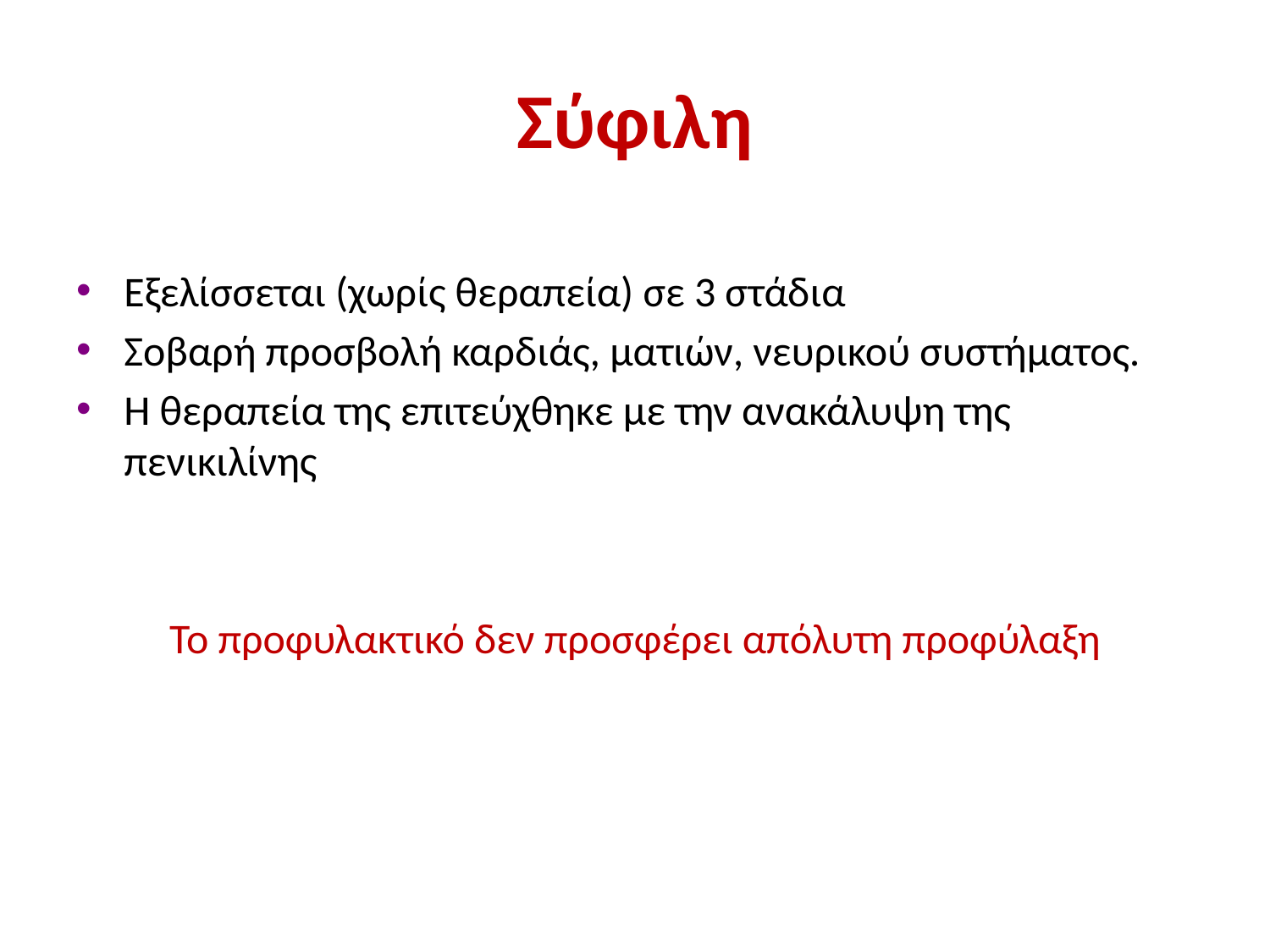

# Σύφιλη
Εξελίσσεται (χωρίς θεραπεία) σε 3 στάδια
Σοβαρή προσβολή καρδιάς, ματιών, νευρικού συστήματος.
Η θεραπεία της επιτεύχθηκε με την ανακάλυψη της πενικιλίνης

Το προφυλακτικό δεν προσφέρει απόλυτη προφύλαξη